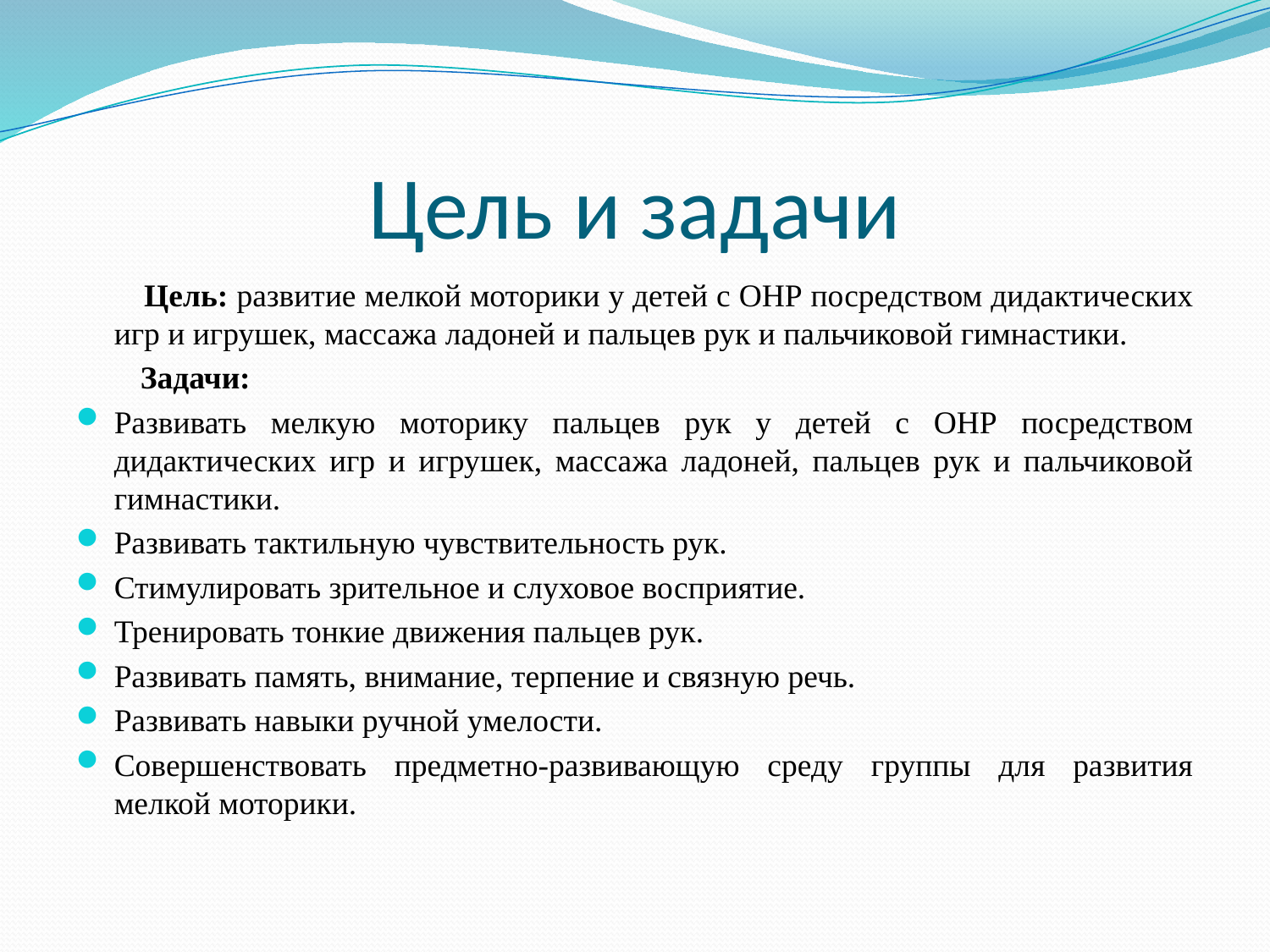

# Цель и задачи
        Цель: развитие мелкой моторики у детей с ОНР посредством дидактических игр и игрушек, массажа ладоней и пальцев рук и пальчиковой гимнастики.
        Задачи:
Развивать мелкую моторику пальцев рук у детей с ОНР посредством дидактических игр и игрушек, массажа ладоней, пальцев рук и пальчиковой гимнастики.
Развивать тактильную чувствительность рук.
Стимулировать зрительное и слуховое восприятие.
Тренировать тонкие движения пальцев рук.
Развивать память, внимание, терпение и связную речь.
Развивать навыки ручной умелости.
Совершенствовать предметно-развивающую среду группы для развития мелкой моторики.